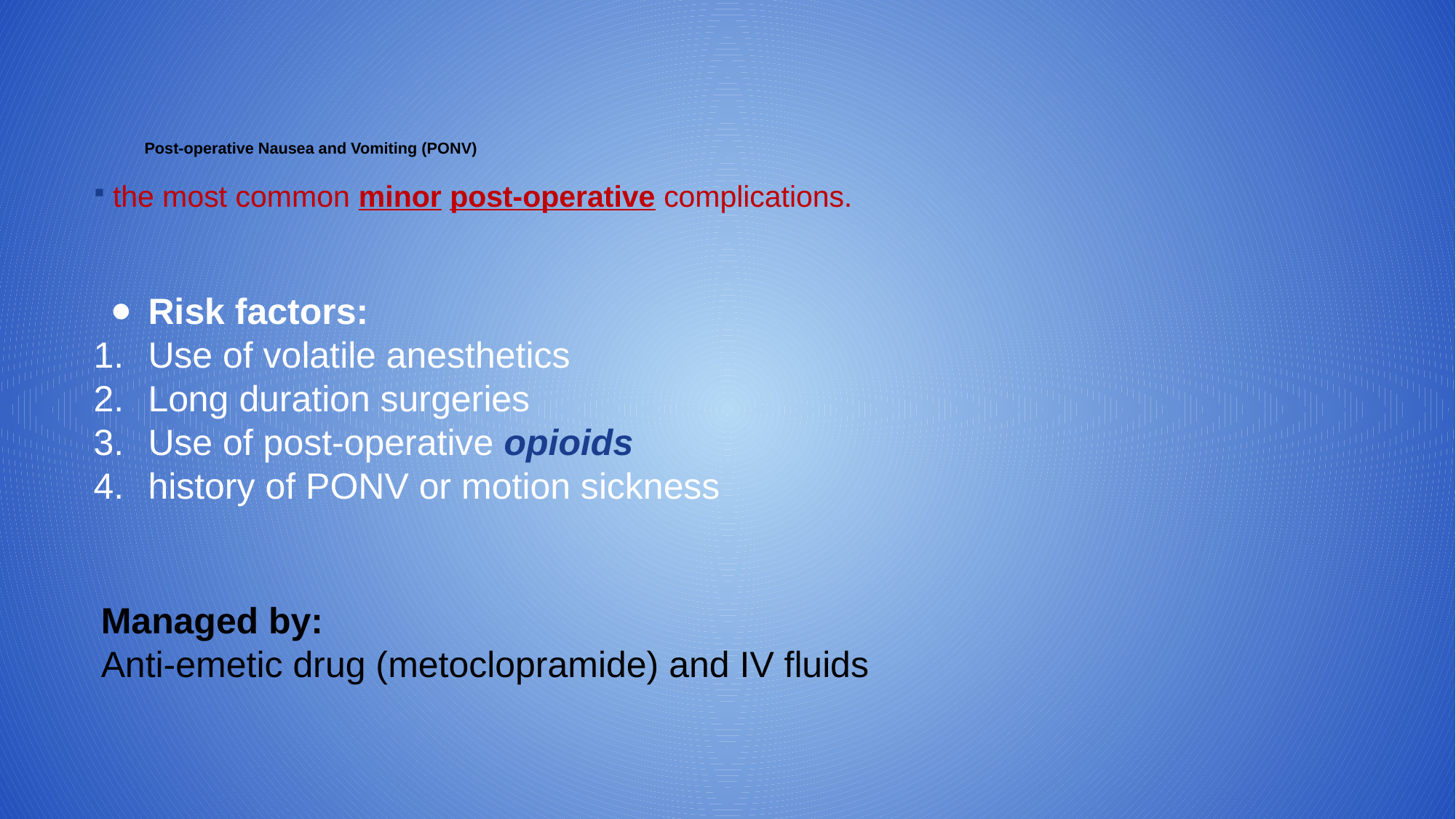

16
# Post-operative Nausea and Vomiting (PONV)
the most common minor post-operative complications.

Risk factors:
Use of volatile anesthetics
Long duration surgeries
Use of post-operative opioids
history of PONV or motion sickness

Managed by:
Anti-emetic drug (metoclopramide) and IV fluids